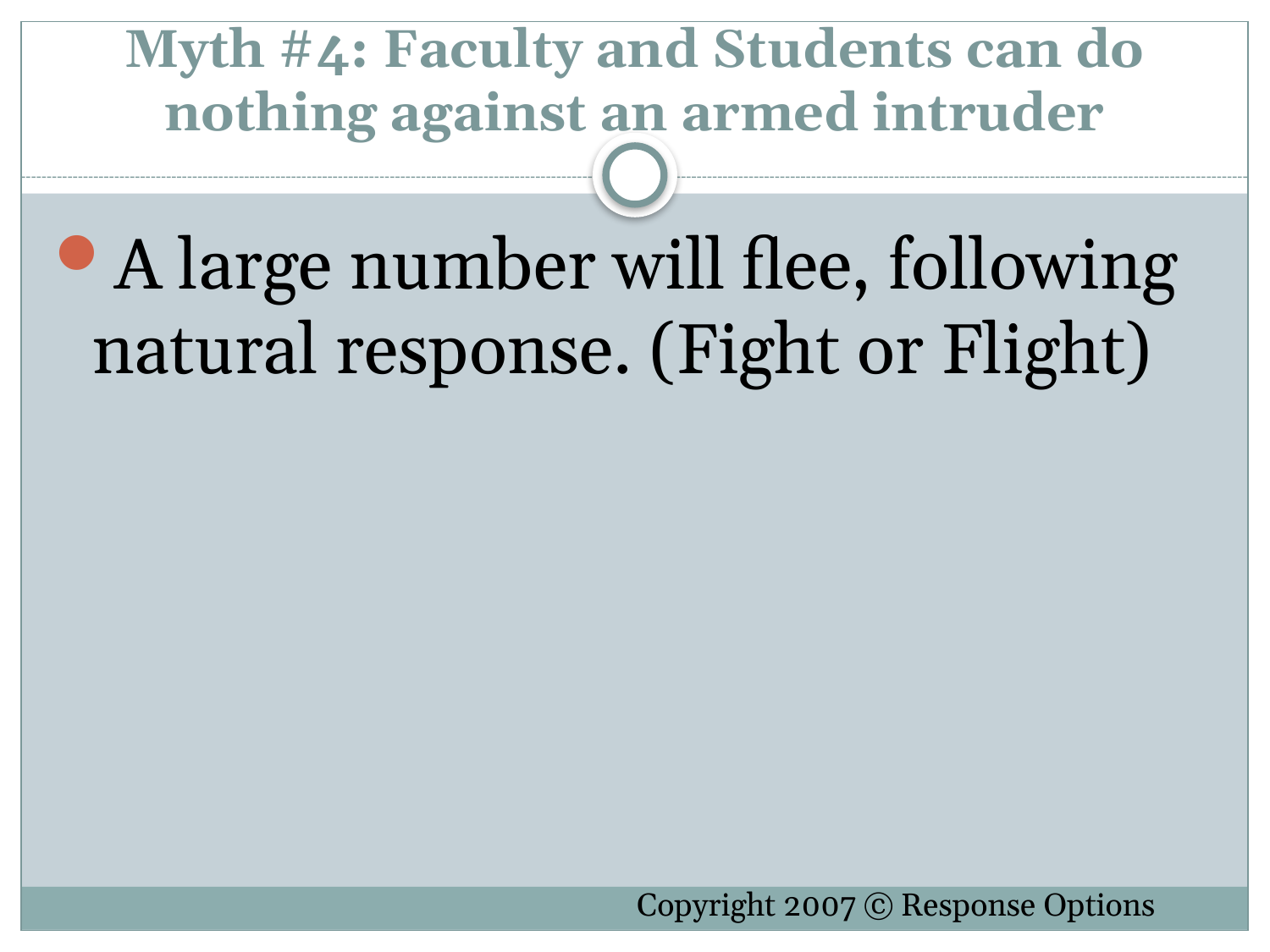

Myth #4: Faculty and Students can do nothing against an armed intruder
A large number will flee, following natural response. (Fight or Flight)

Copyright 2007 © Response Options